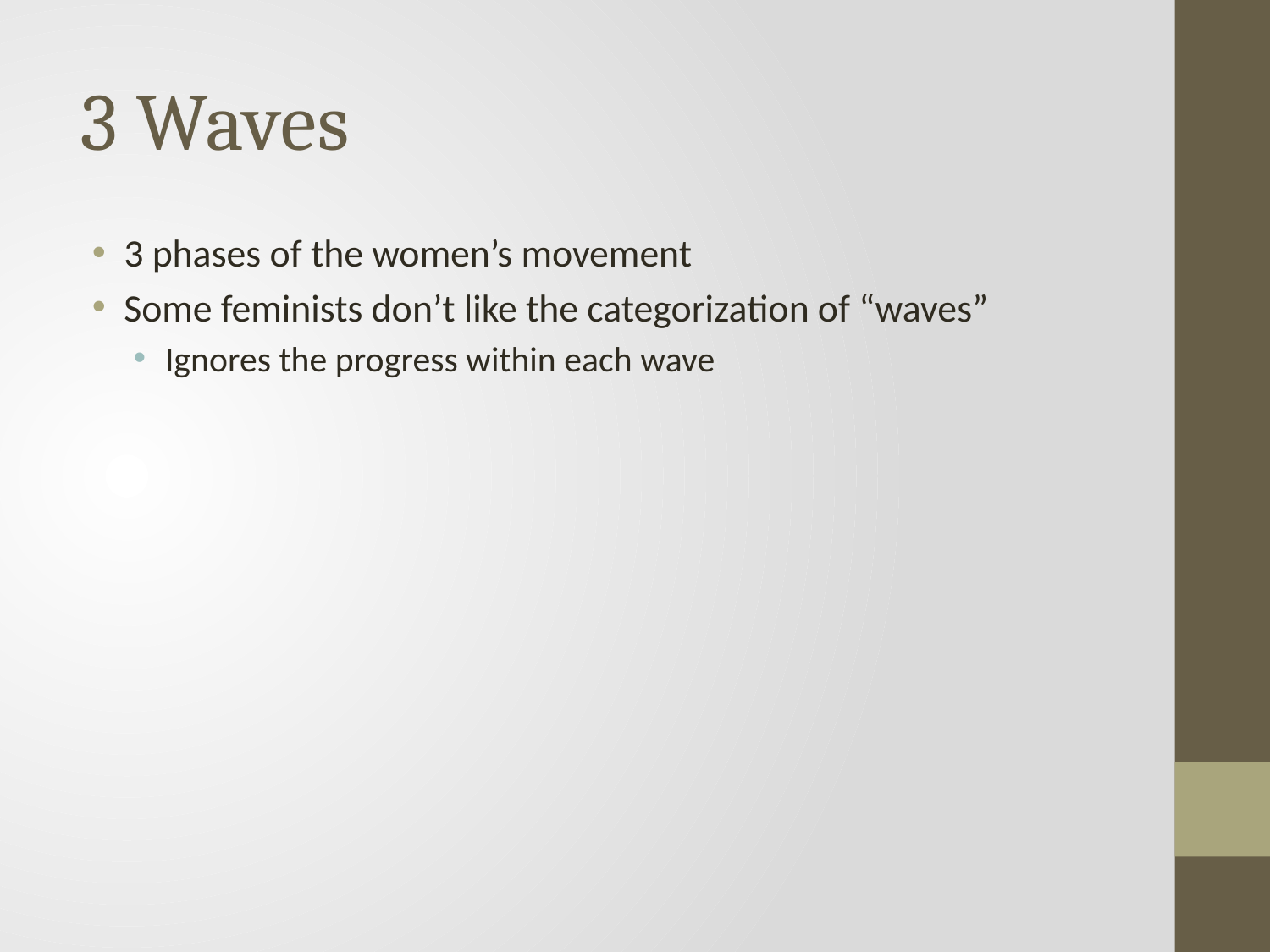

# 3 Waves
3 phases of the women’s movement
Some feminists don’t like the categorization of “waves”
Ignores the progress within each wave